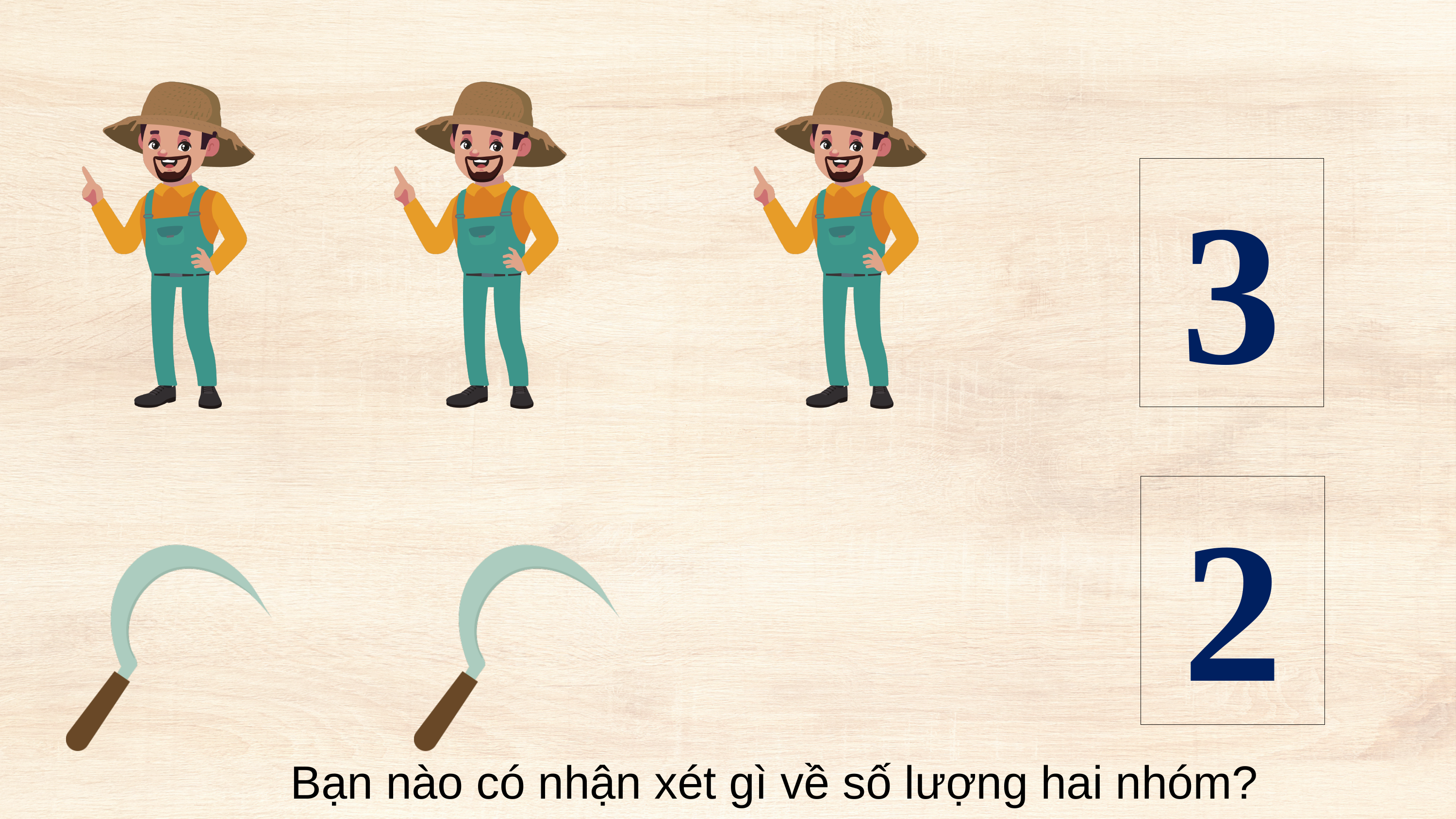

3
2

Bạn nào có nhận xét gì về số lượng hai nhóm?